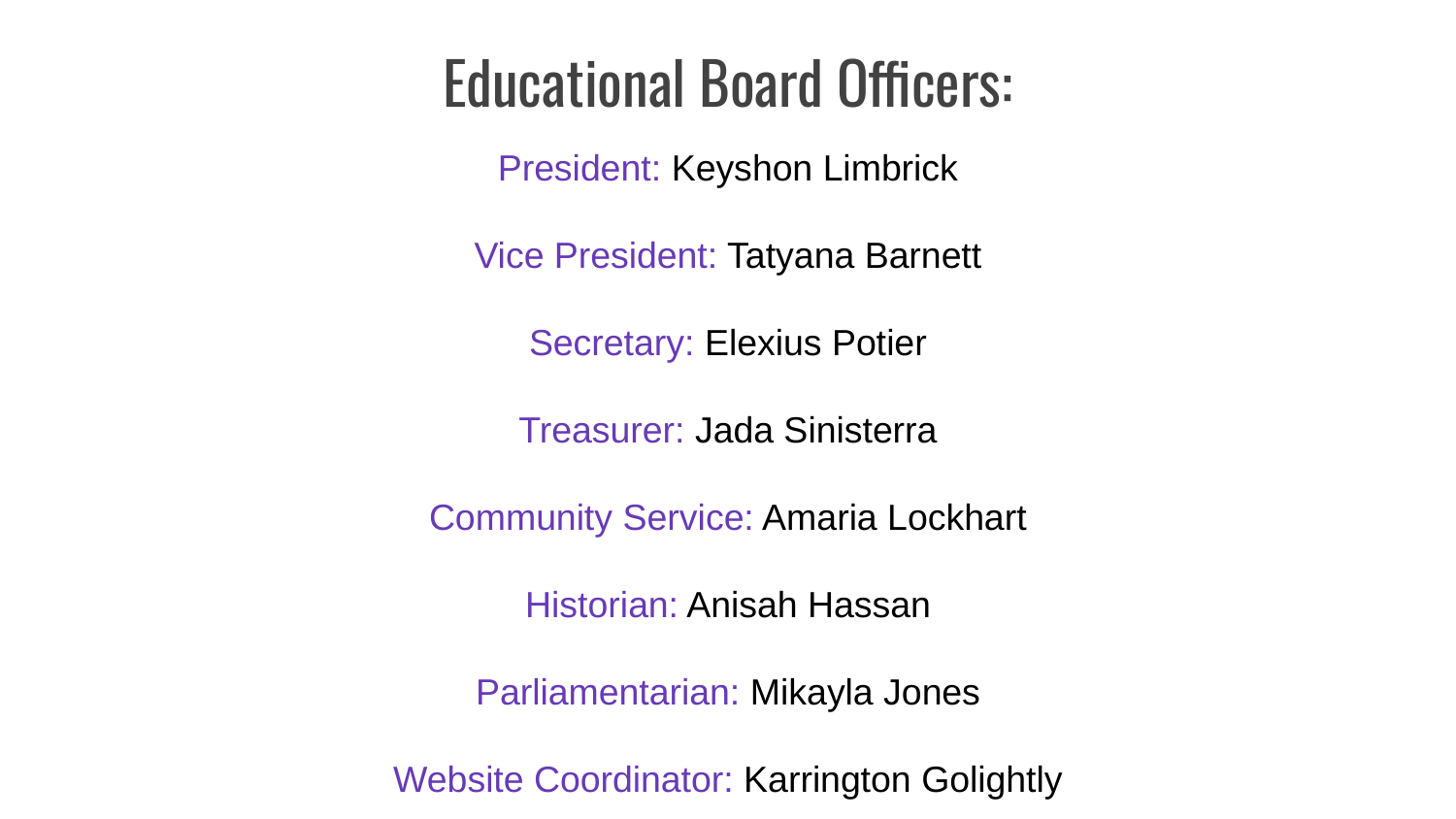

# Educational Board Officers:
President: Keyshon Limbrick

Vice President: Tatyana Barnett

Secretary: Elexius Potier

Treasurer: Jada Sinisterra

Community Service: Amaria Lockhart

Historian: Anisah Hassan

Parliamentarian: Mikayla Jones

Website Coordinator: Karrington Golightly
Physical Computing
User experience